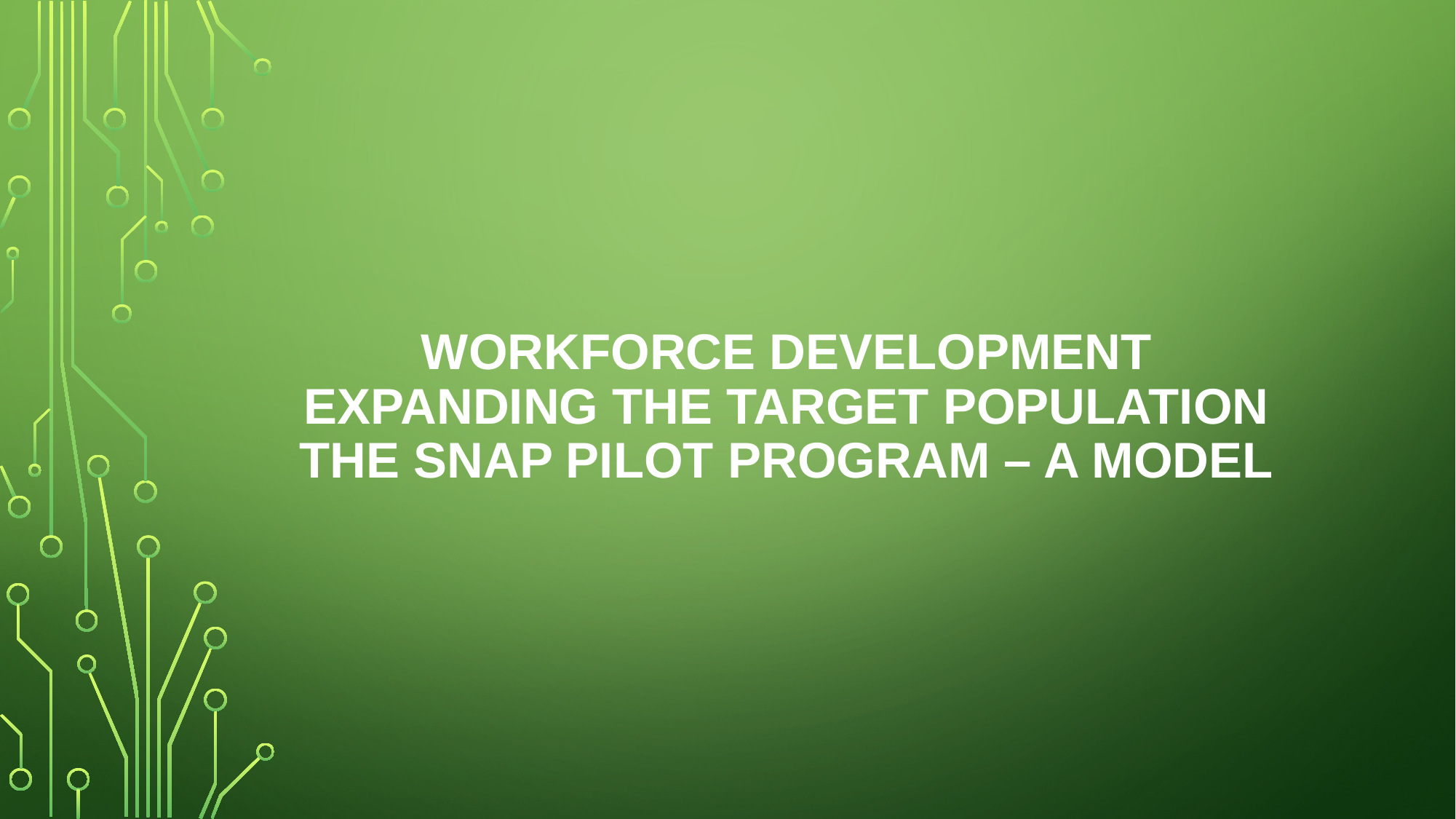

# Workforce Development Expanding the Target Population The SNAP Pilot Program – A Model